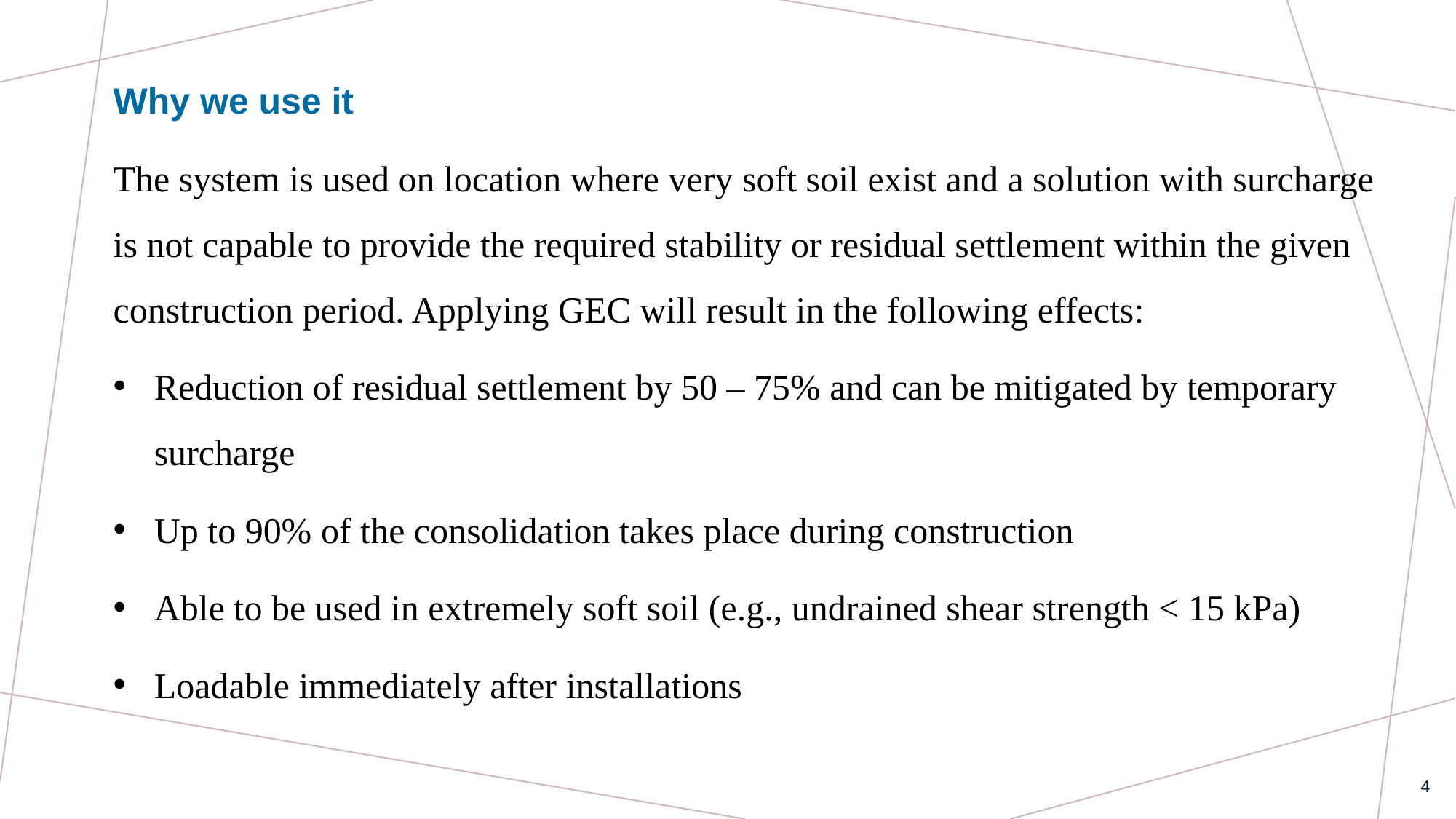

Why we use it
The system is used on location where very soft soil exist and a solution with surcharge is not capable to provide the required stability or residual settlement within the given construction period. Applying GEC will result in the following effects:
Reduction of residual settlement by 50 – 75% and can be mitigated by temporary surcharge
Up to 90% of the consolidation takes place during construction
Able to be used in extremely soft soil (e.g., undrained shear strength < 15 kPa)
Loadable immediately after installations

4